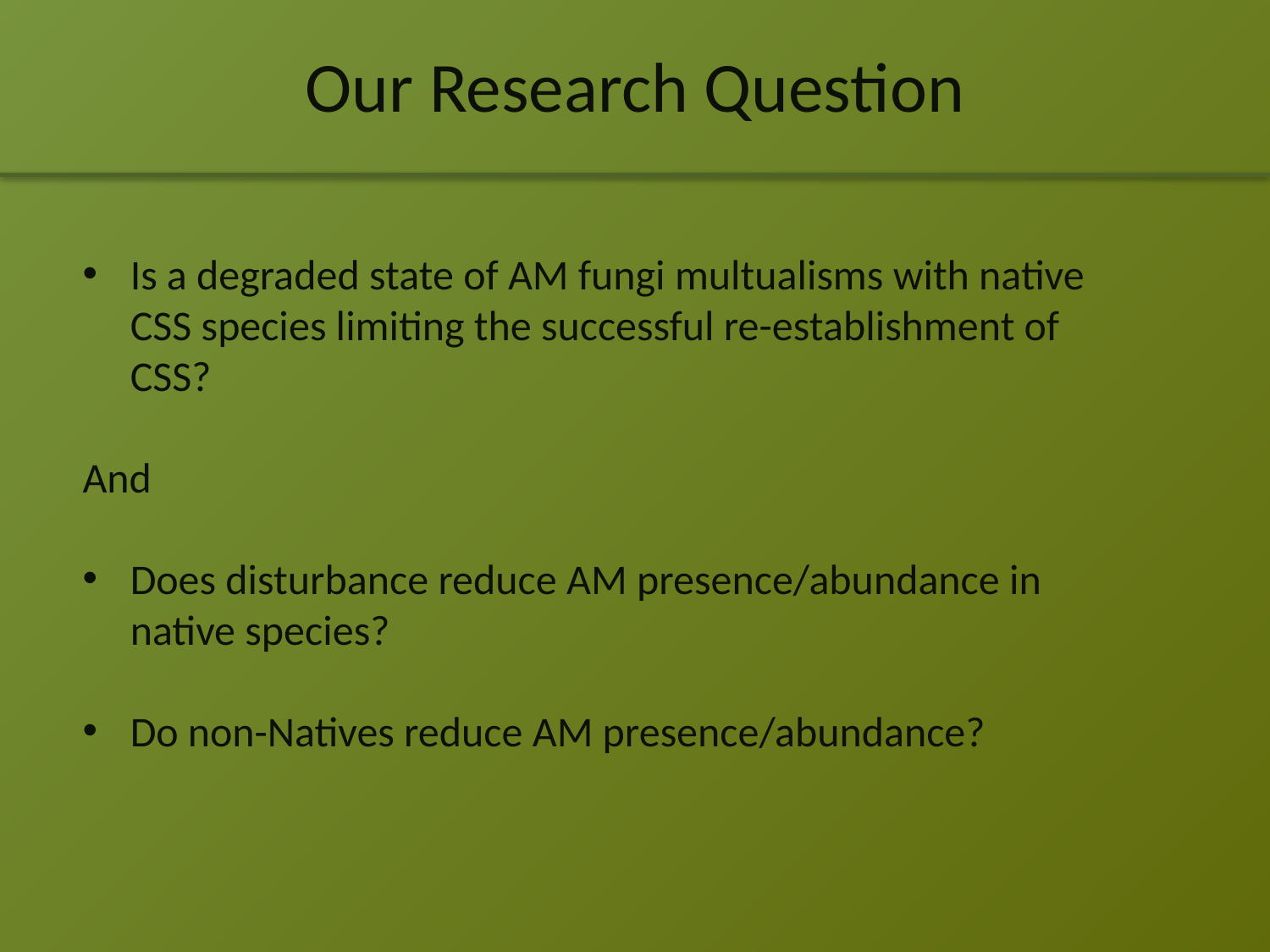

Our Research Question
Is a degraded state of AM fungi multualisms with native CSS species limiting the successful re-establishment of CSS?

And

Does disturbance reduce AM presence/abundance in native species?

Do non-Natives reduce AM presence/abundance?